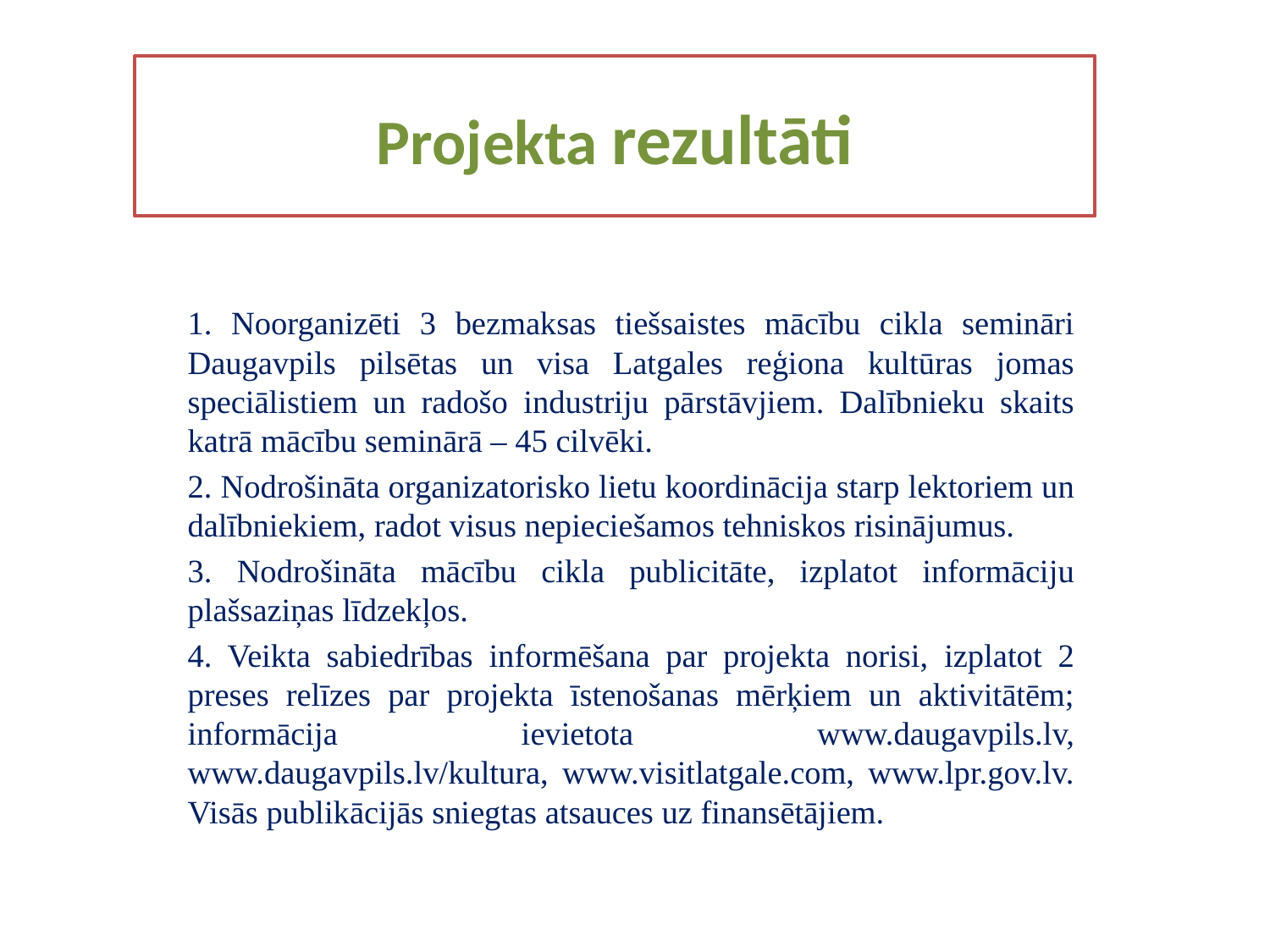

# Projekta rezultāti
1. Noorganizēti 3 bezmaksas tiešsaistes mācību cikla semināri Daugavpils pilsētas un visa Latgales reģiona kultūras jomas speciālistiem un radošo industriju pārstāvjiem. Dalībnieku skaits katrā mācību seminārā – 45 cilvēki.
2. Nodrošināta organizatorisko lietu koordinācija starp lektoriem un dalībniekiem, radot visus nepieciešamos tehniskos risinājumus.
3. Nodrošināta mācību cikla publicitāte, izplatot informāciju plašsaziņas līdzekļos.
4. Veikta sabiedrības informēšana par projekta norisi, izplatot 2 preses relīzes par projekta īstenošanas mērķiem un aktivitātēm; informācija ievietota www.daugavpils.lv, www.daugavpils.lv/kultura, www.visitlatgale.com, www.lpr.gov.lv. Visās publikācijās sniegtas atsauces uz finansētājiem.